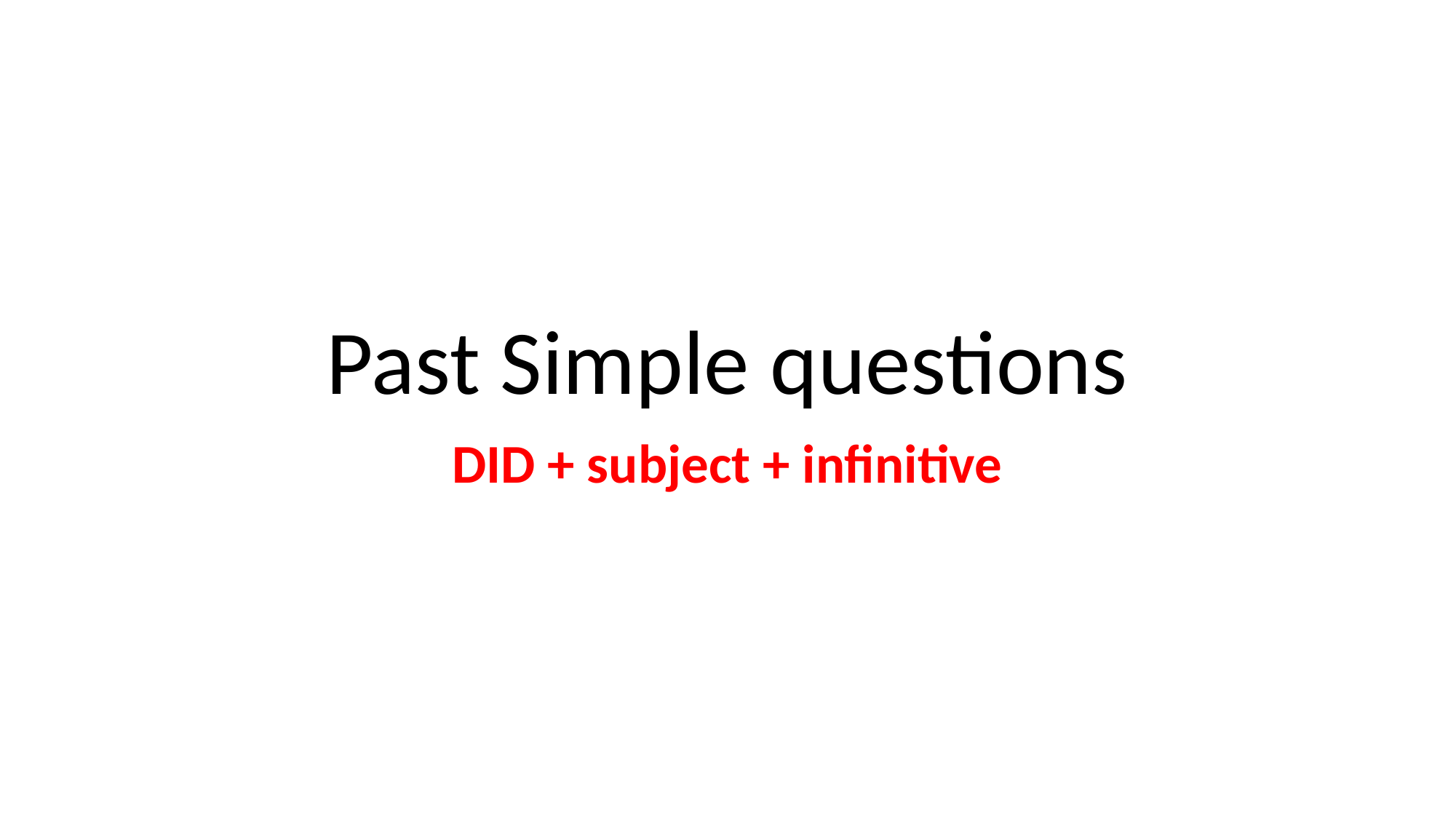

# Past Simple questions
DID + subject + infinitive